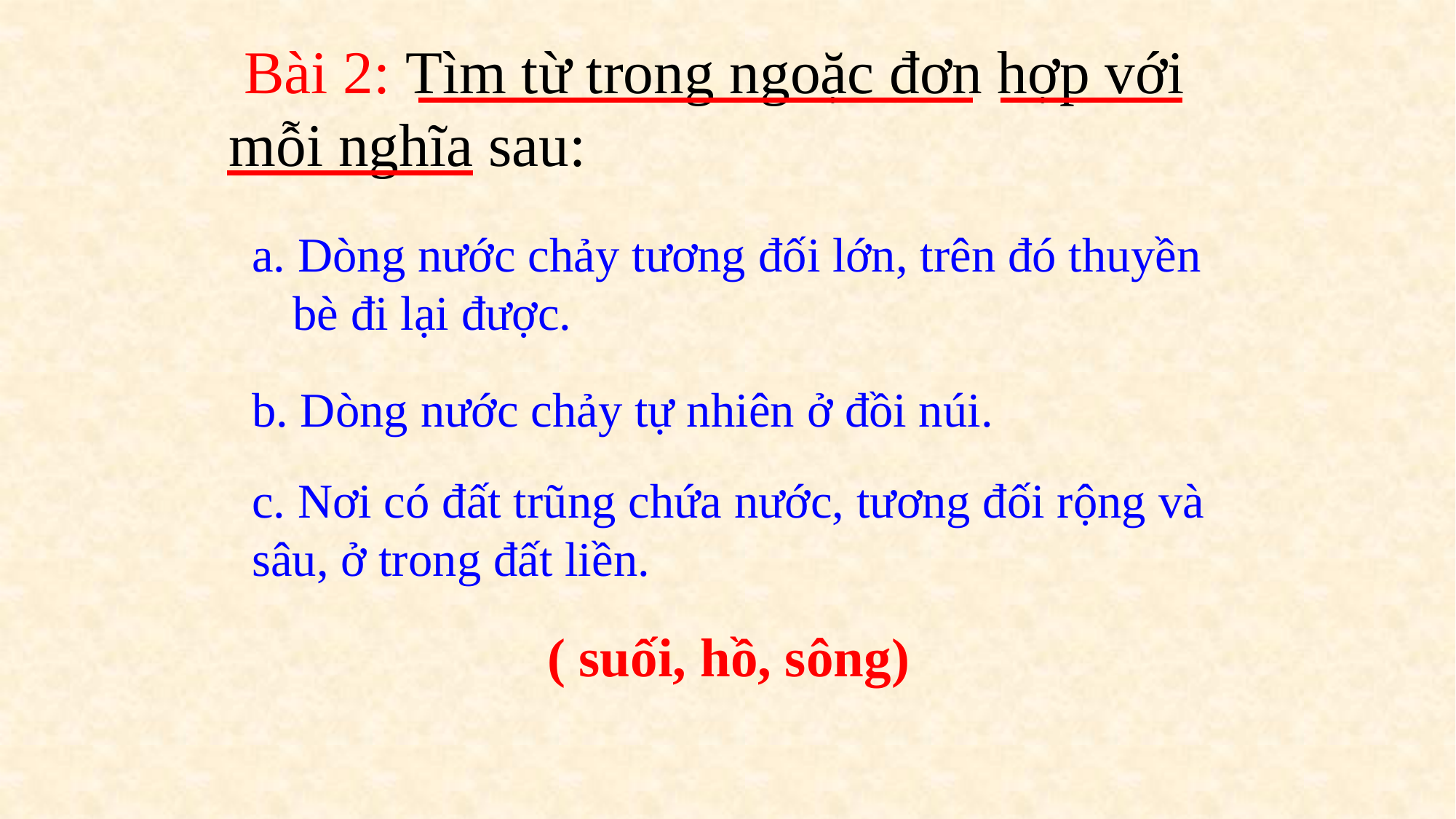

Bài 2: Tìm từ trong ngoặc đơn hợp với mỗi nghĩa sau:
a. Dòng nước chảy tương đối lớn, trên đó thuyền bè đi lại được.
b. Dòng nước chảy tự nhiên ở đồi núi.
c. Nơi có đất trũng chứa nước, tương đối rộng và sâu, ở trong đất liền.
( suối, hồ, sông)